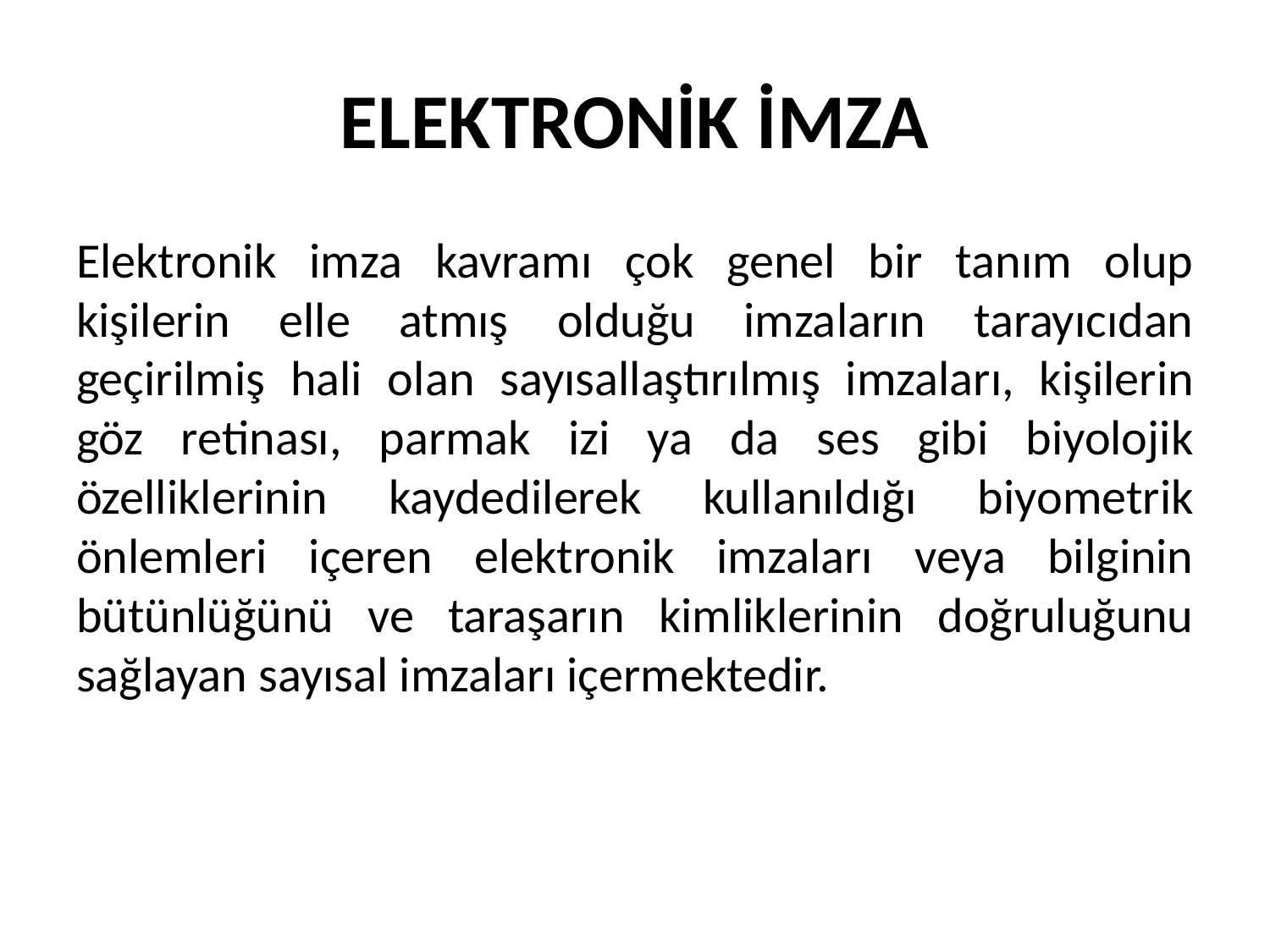

# ELEKTRONİK İMZA
Elektronik imza kavramı çok genel bir tanım olup kişilerin elle atmış olduğu imzaların tarayıcıdan geçirilmiş hali olan sayısallaştırılmış imzaları, kişilerin göz retinası, parmak izi ya da ses gibi biyolojik özelliklerinin kaydedilerek kullanıldığı biyometrik önlemleri içeren elektronik imzaları veya bilginin bütünlüğünü ve taraşarın kimliklerinin doğruluğunu sağlayan sayısal imzaları içermektedir.